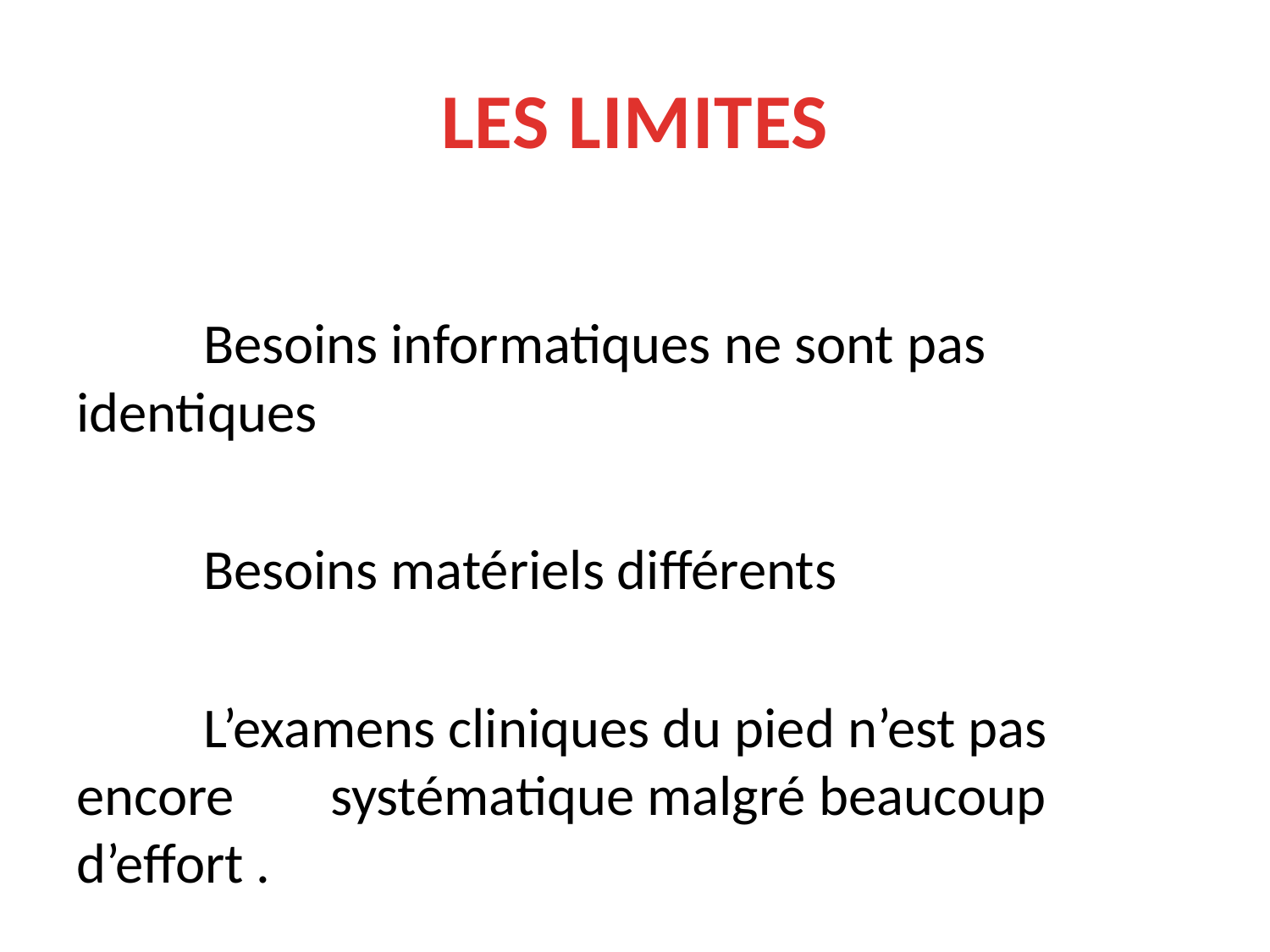

# LES LIMITES

	Besoins informatiques ne sont pas identiques

	Besoins matériels différents

	L’examens cliniques du pied n’est pas encore 	systématique malgré beaucoup d’effort .